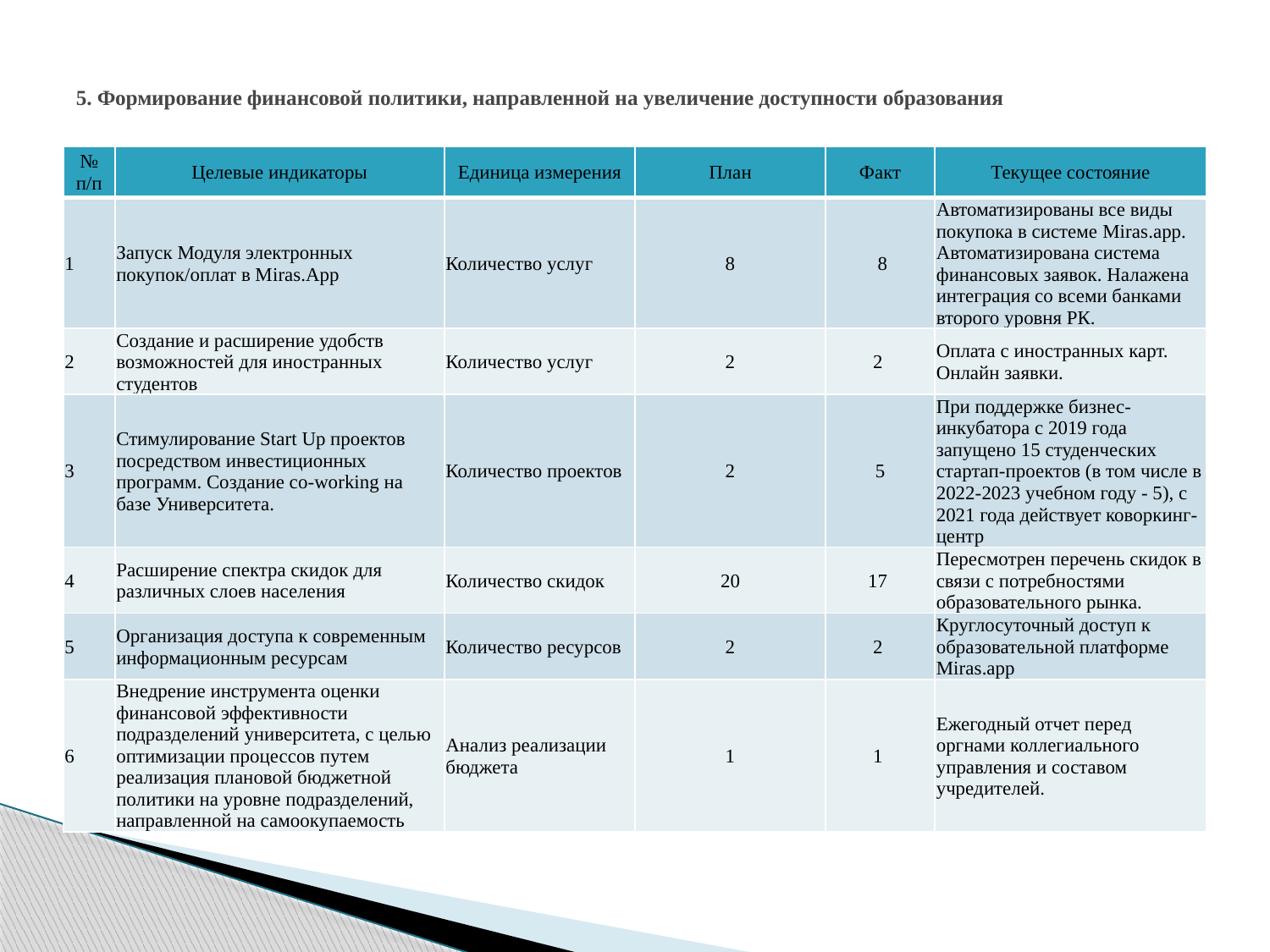

# 5. Формирование финансовой политики, направленной на увеличение доступности образования
| № п/п | Целевые индикаторы | Единица измерения | План | Факт | Текущее состояние |
| --- | --- | --- | --- | --- | --- |
| 1 | Запуск Модуля электронных покупок/оплат в Miras.App | Количество услуг | 8 | 8 | Автоматизированы все виды покупока в системе Miras.app. Автоматизирована система финансовых заявок. Налажена интеграция со всеми банками второго уровня РК. |
| 2 | Создание и расширение удобств возможностей для иностранных студентов | Количество услуг | 2 | 2 | Оплата с иностранных карт. Онлайн заявки. |
| 3 | Стимулирование Start Up проектов посредством инвестиционных программ. Создание co-working на базе Университета. | Количество проектов | 2 | 5 | При поддержке бизнес-инкубатора с 2019 года запущено 15 студенческих стартап-проектов (в том числе в 2022-2023 учебном году - 5), с 2021 года действует коворкинг-центр |
| 4 | Расширение спектра скидок для различных слоев населения | Количество скидок | 20 | 17 | Пересмотрен перечень скидок в связи с потребностями образовательного рынка. |
| 5 | Организация доступа к современным информационным ресурсам | Количество ресурсов | 2 | 2 | Круглосуточный доступ к образовательной платформе Miras.app |
| 6 | Внедрение инструмента оценки финансовой эффективности подразделений университета, с целью оптимизации процессов путем реализация плановой бюджетной политики на уровне подразделений, направленной на самоокупаемость | Анализ реализации бюджета | 1 | 1 | Ежегодный отчет перед оргнами коллегиального управления и составом учредителей. |